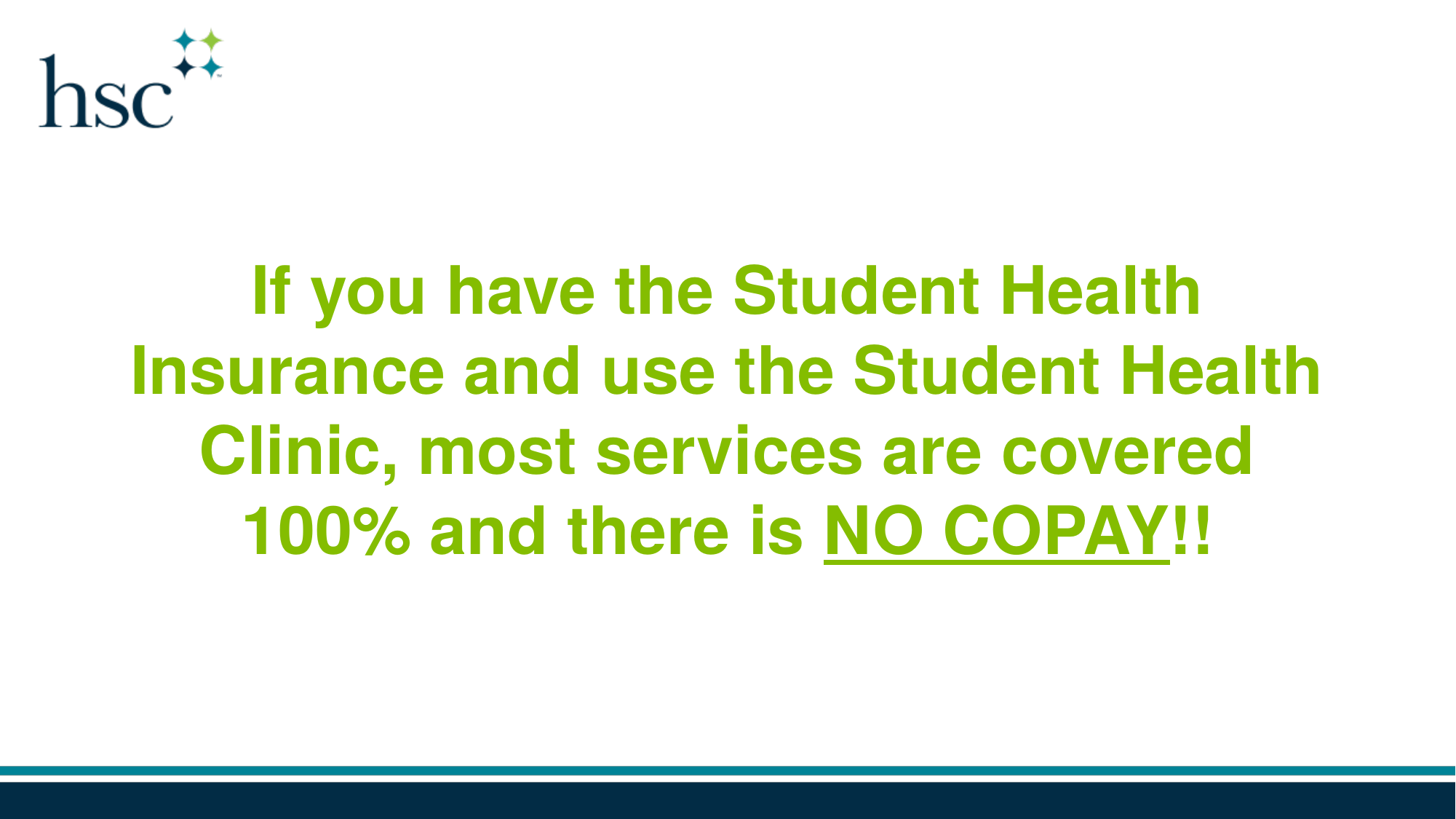

If you have the Student Health Insurance and use the Student Health Clinic, most services are covered 100% and there is NO COPAY!!